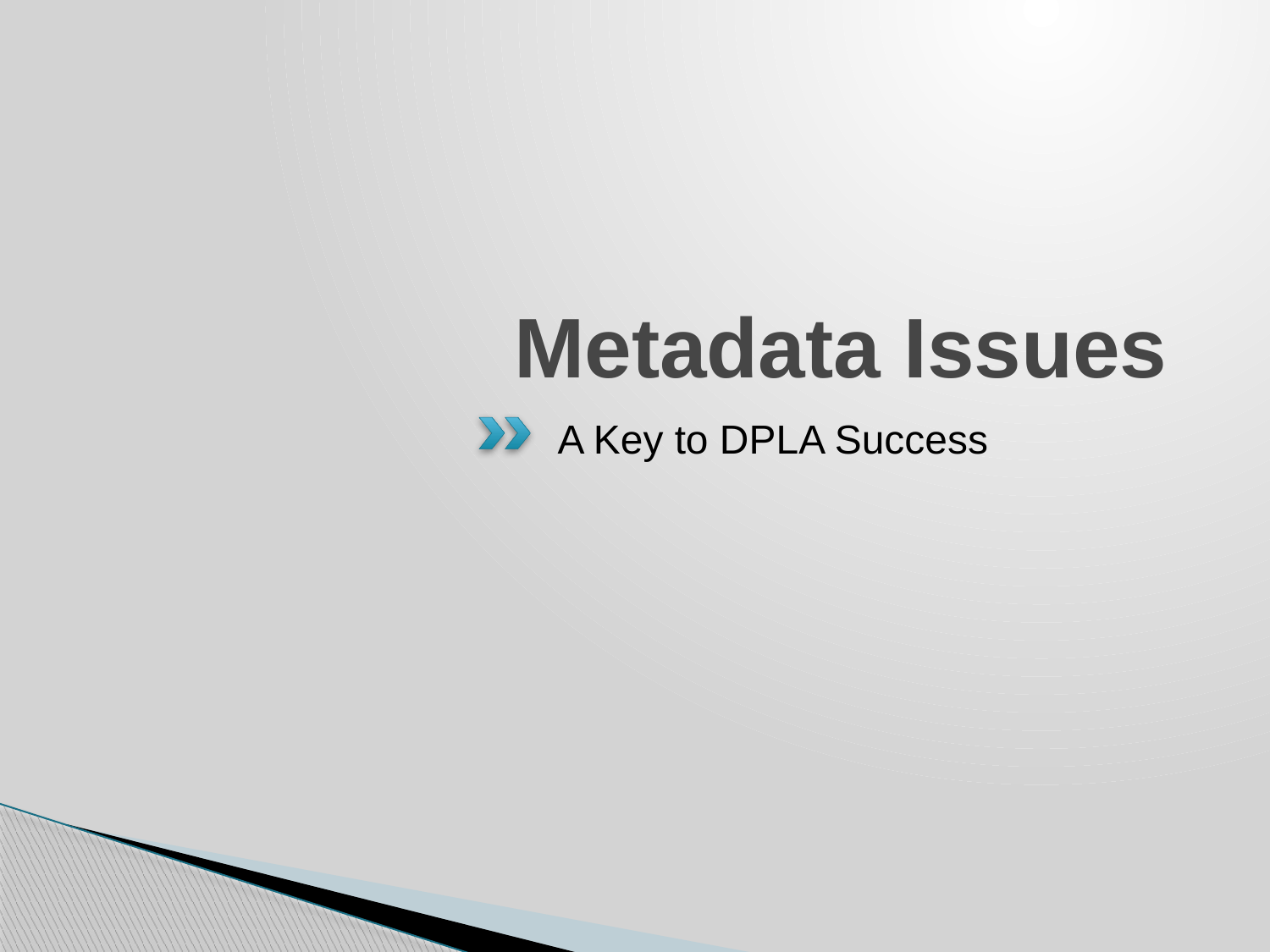

# Metadata Issues
A Key to DPLA Success